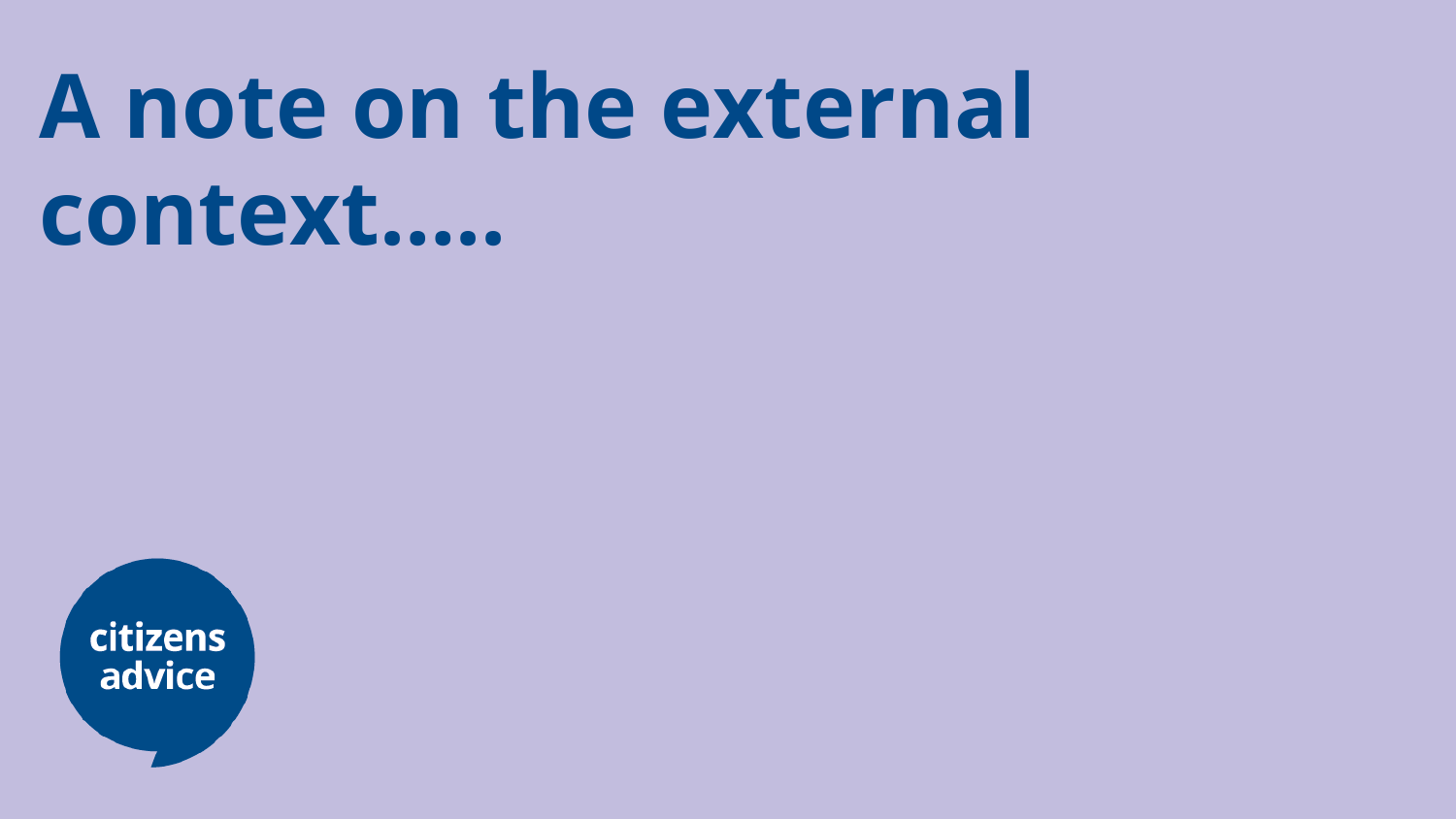

# A note on the external context…..